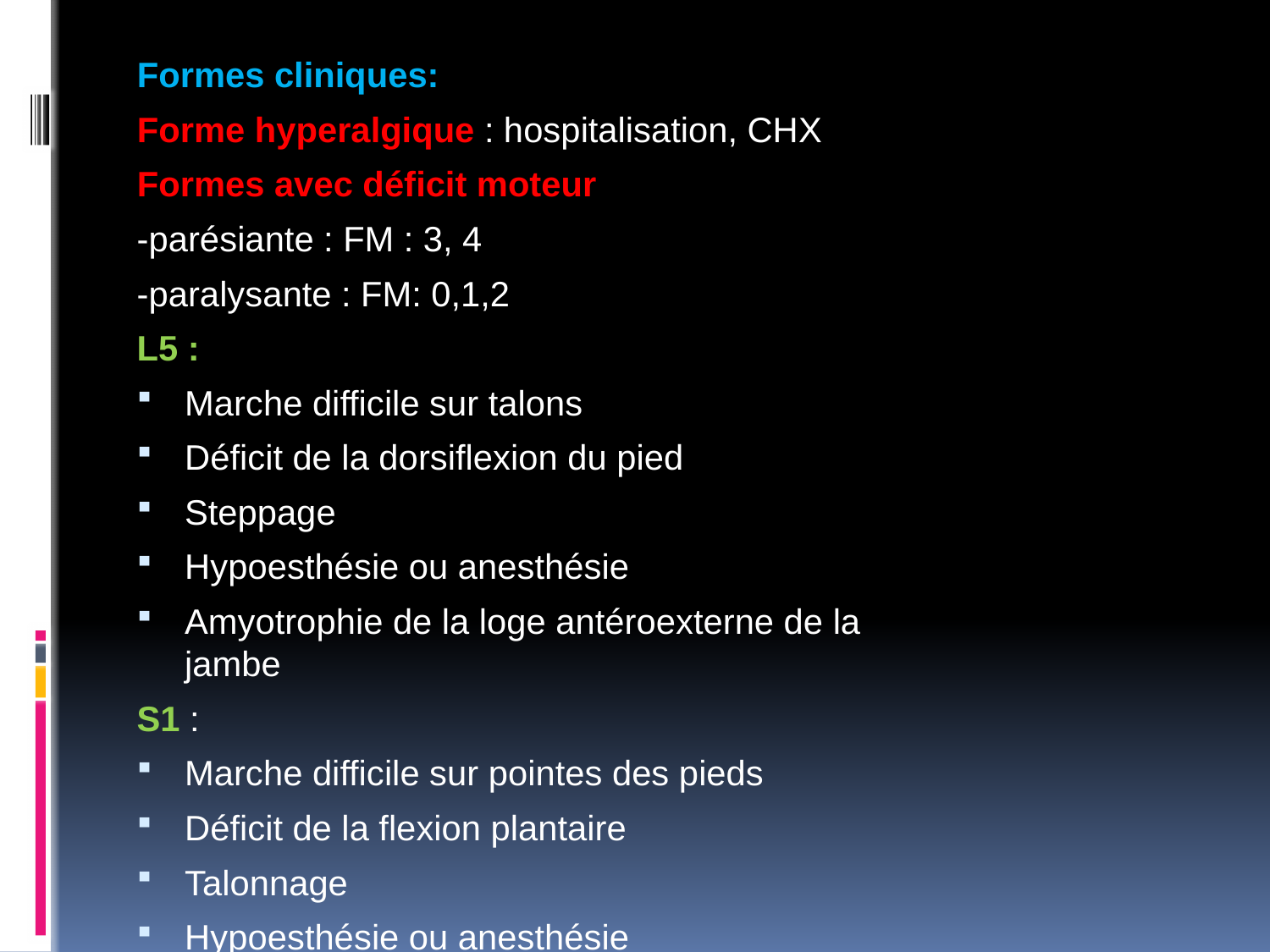

Formes cliniques:
Forme hyperalgique : hospitalisation, CHX
Formes avec déficit moteur
-parésiante : FM : 3, 4
-paralysante : FM: 0,1,2
L5 :
Marche difficile sur talons
Déficit de la dorsiflexion du pied
Steppage
Hypoesthésie ou anesthésie
Amyotrophie de la loge antéroexterne de la jambe
S1 :
Marche difficile sur pointes des pieds
Déficit de la flexion plantaire
Talonnage
Hypoesthésie ou anesthésie
↓ ou abolition du reflexe achilléen